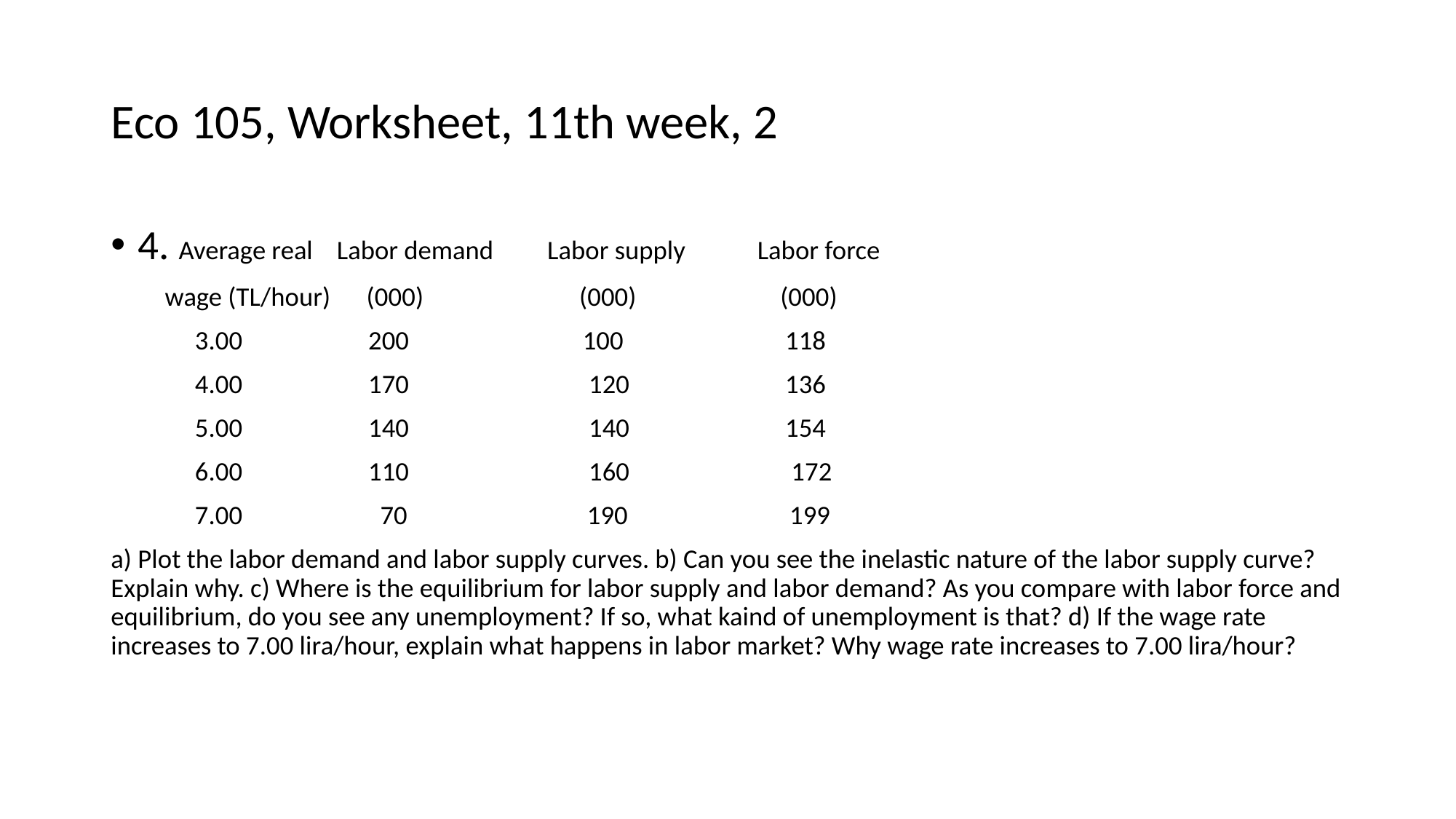

# Eco 105, Worksheet, 11th week, 2
4. Average real    Labor demand         Labor supply            Labor force
         wage (TL/hour)      (000)                          (000)                        (000)
              3.00                     200                             100                           118
              4.00                     170                              120                          136
              5.00                     140                              140                          154
              6.00                     110                              160                           172
              7.00                       70                              190                           199
a) Plot the labor demand and labor supply curves. b) Can you see the inelastic nature of the labor supply curve? Explain why. c) Where is the equilibrium for labor supply and labor demand? As you compare with labor force and equilibrium, do you see any unemployment? If so, what kaind of unemployment is that? d) If the wage rate increases to 7.00 lira/hour, explain what happens in labor market? Why wage rate increases to 7.00 lira/hour?